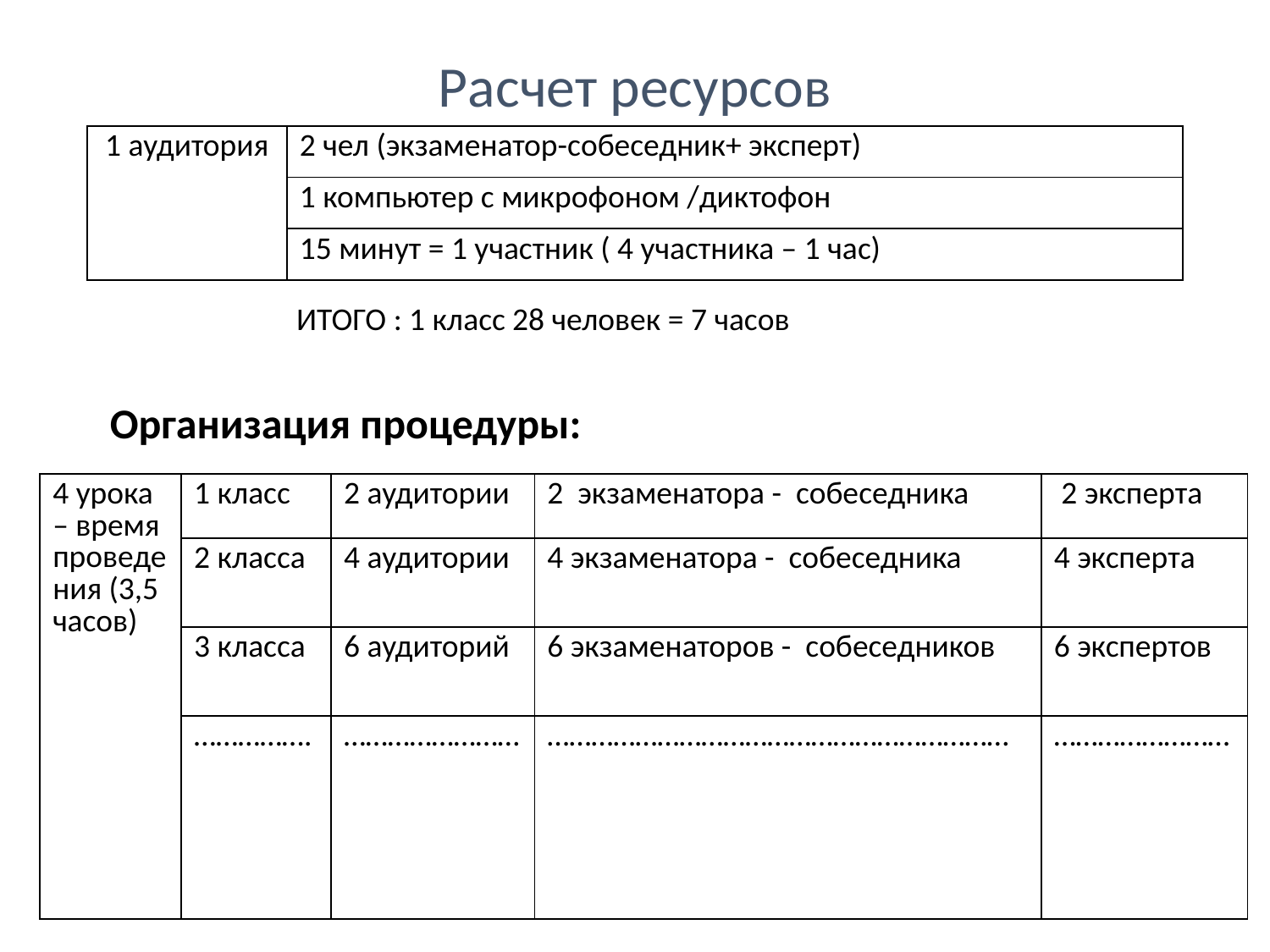

# Расчет ресурсов
| 1 аудитория | 2 чел (экзаменатор-собеседник+ эксперт) |
| --- | --- |
|  | 1 компьютер с микрофоном /диктофон |
|  | 15 минут = 1 участник ( 4 участника – 1 час) |
ИТОГО : 1 класс 28 человек = 7 часов
Организация процедуры:
| 4 урока – время проведения (3,5 часов) | 1 класс | 2 аудитории | 2 экзаменатора - собеседника | 2 эксперта |
| --- | --- | --- | --- | --- |
|  | 2 класса | 4 аудитории | 4 экзаменатора - собеседника | 4 эксперта |
|  | 3 класса | 6 аудиторий | 6 экзаменаторов - собеседников | 6 экспертов |
|  | ……………. | …………………… | ……………………………………………………… | …………………… |